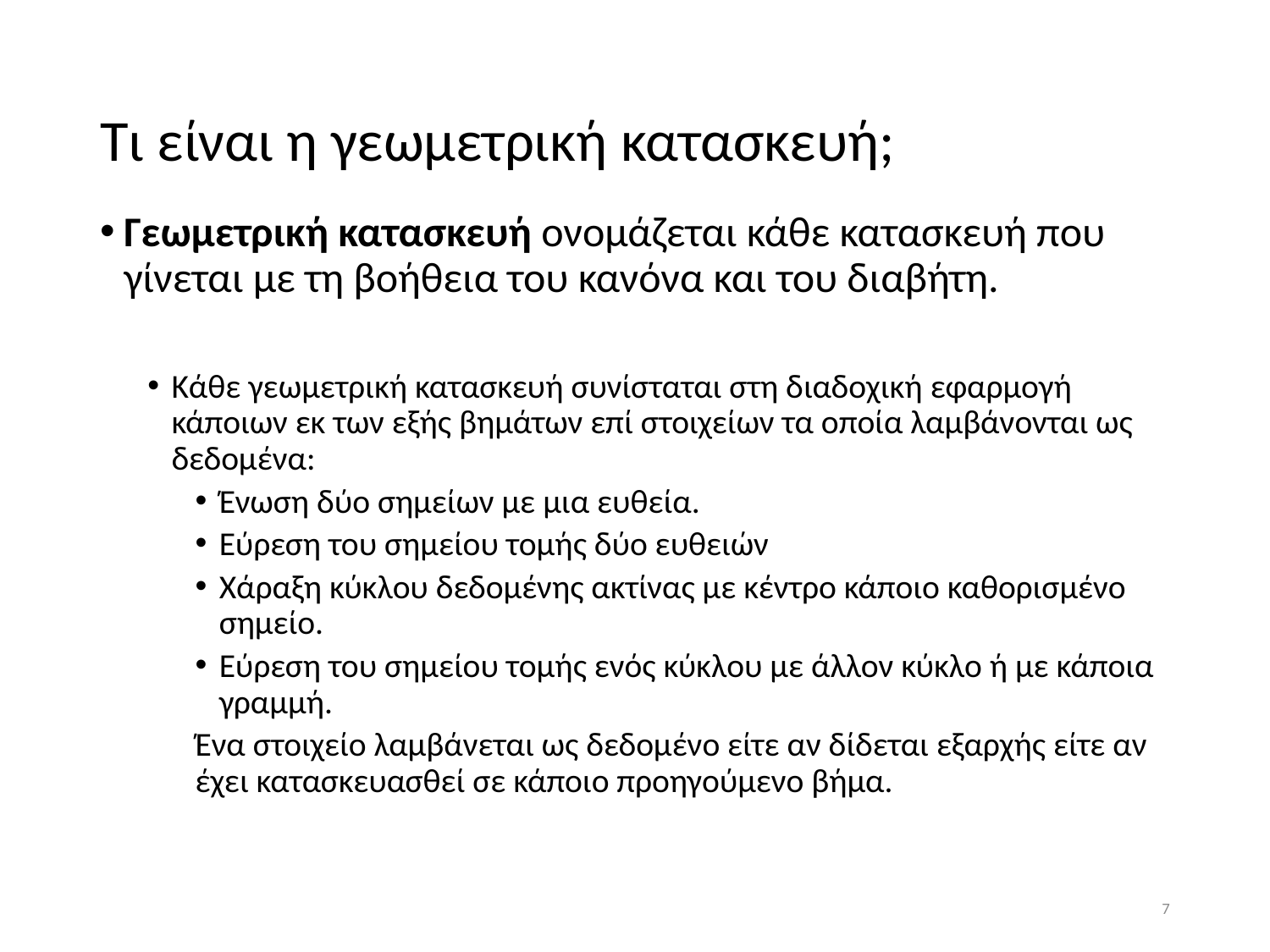

# Τι είναι η γεωμετρική κατασκευή;
Γεωμετρική κατασκευή ονομάζεται κάθε κατασκευή που γίνεται με τη βοήθεια του κανόνα και του διαβήτη.

Κάθε γεωμετρική κατασκευή συνίσταται στη διαδοχική εφαρμογή κάποιων εκ των εξής βημάτων επί στοιχείων τα οποία λαμβάνονται ως δεδομένα:
Ένωση δύο σημείων με μια ευθεία.
Εύρεση του σημείου τομής δύο ευθειών
Χάραξη κύκλου δεδομένης ακτίνας με κέντρο κάποιο καθορισμένο σημείο.
Εύρεση του σημείου τομής ενός κύκλου με άλλον κύκλο ή με κάποια γραμμή.
Ένα στοιχείο λαμβάνεται ως δεδομένο είτε αν δίδεται εξαρχής είτε αν έχει κατασκευασθεί σε κάποιο προηγούμενο βήμα.

7